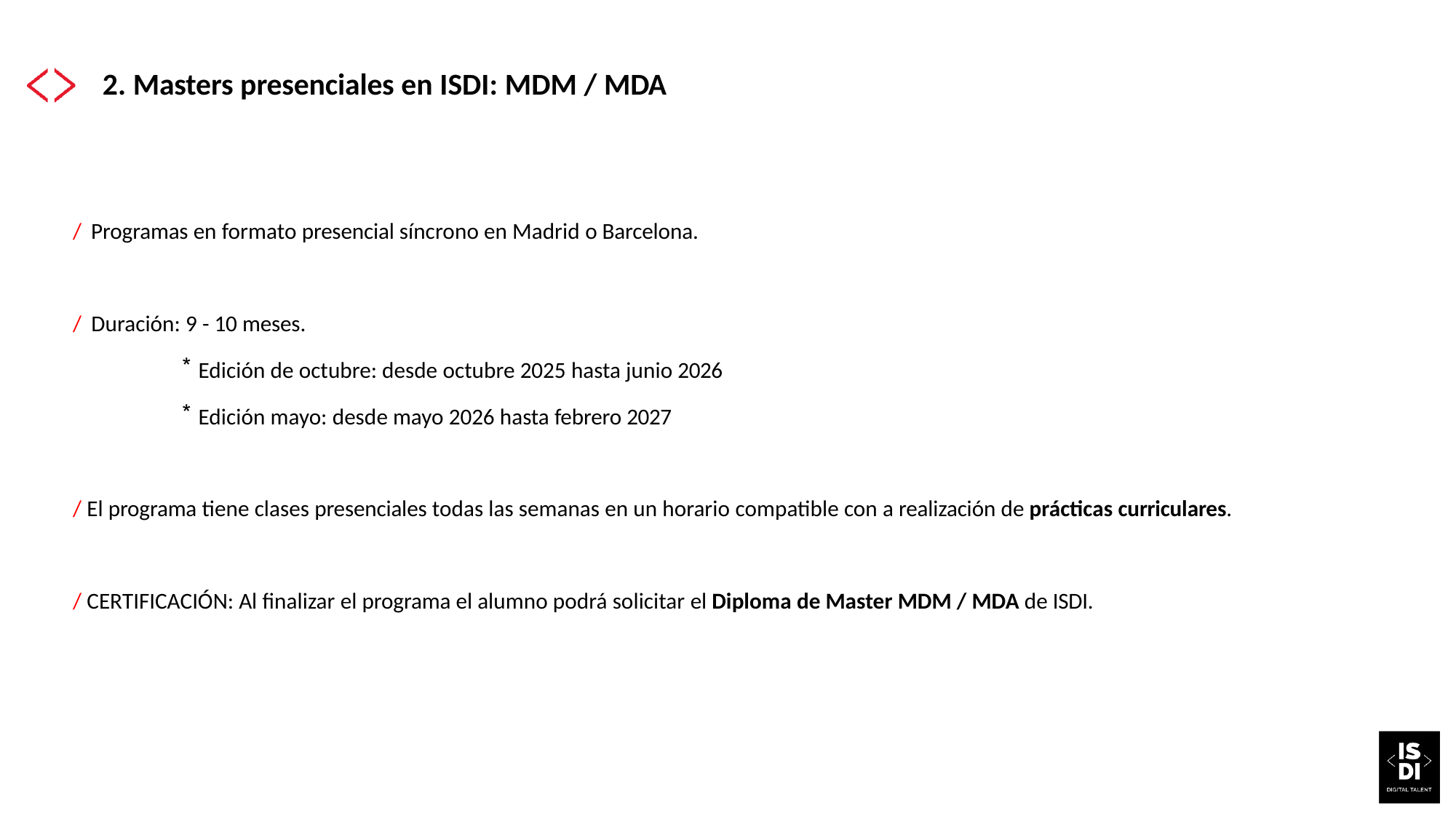

# 2. Masters presenciales en ISDI: MDM / MDA
/ Programas en formato presencial síncrono en Madrid o Barcelona.

/ Duración: 9 - 10 meses.
Edición de octubre: desde octubre 2025 hasta junio 2026
Edición mayo: desde mayo 2026 hasta febrero 2027

/ El programa tiene clases presenciales todas las semanas en un horario compatible con a realización de prácticas curriculares.

/ CERTIFICACIÓN: Al finalizar el programa el alumno podrá solicitar el Diploma de Master MDM / MDA de ISDI.